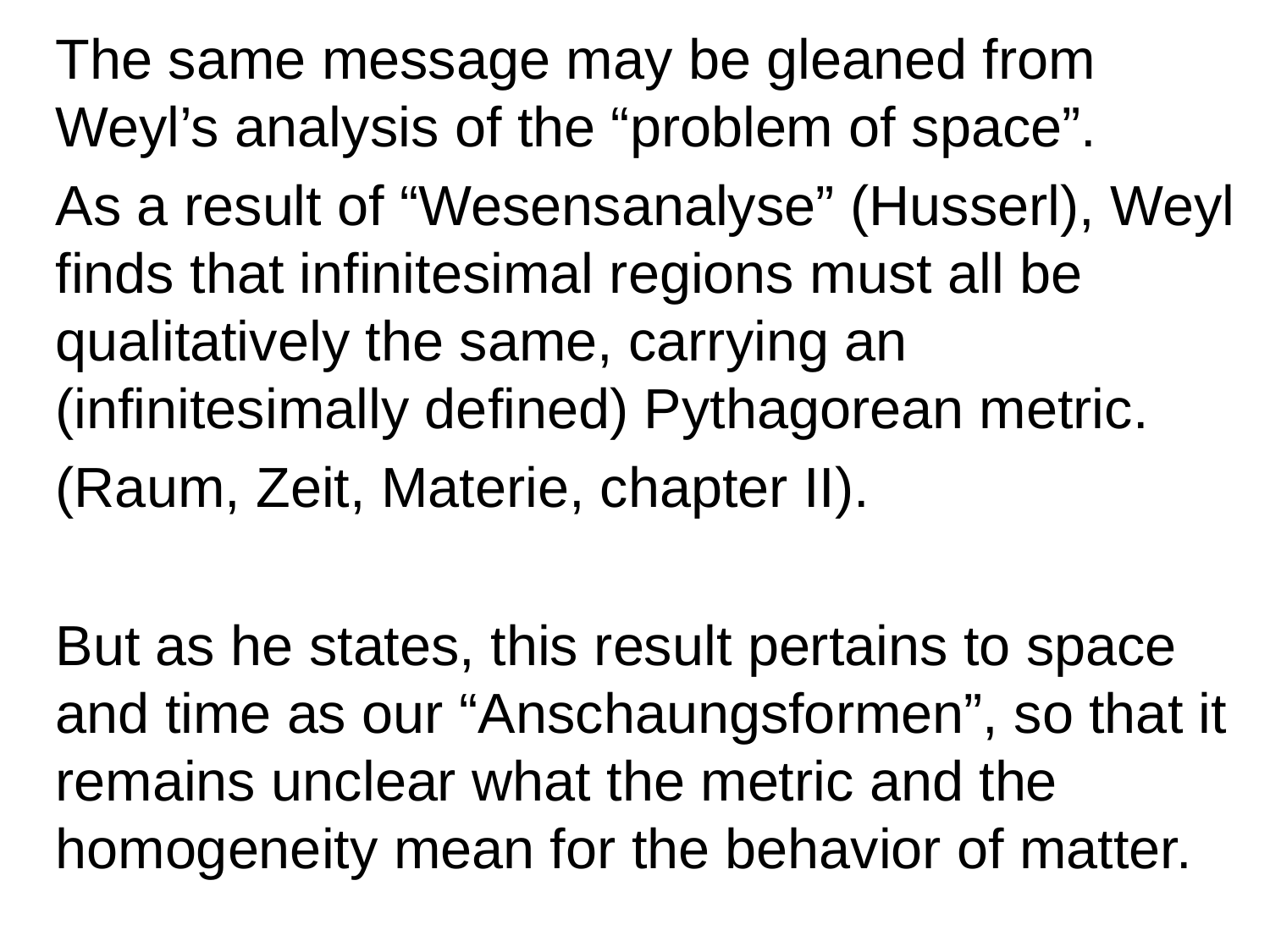

The same message may be gleaned from Weyl’s analysis of the “problem of space”.
  	As a result of “Wesensanalyse” (Husserl), Weyl finds that infinitesimal regions must all be qualitatively the same, carrying an (infinitesimally defined) Pythagorean metric.
	(Raum, Zeit, Materie, chapter II).

	But as he states, this result pertains to space and time as our “Anschaungsformen”, so that it remains unclear what the metric and the homogeneity mean for the behavior of matter.